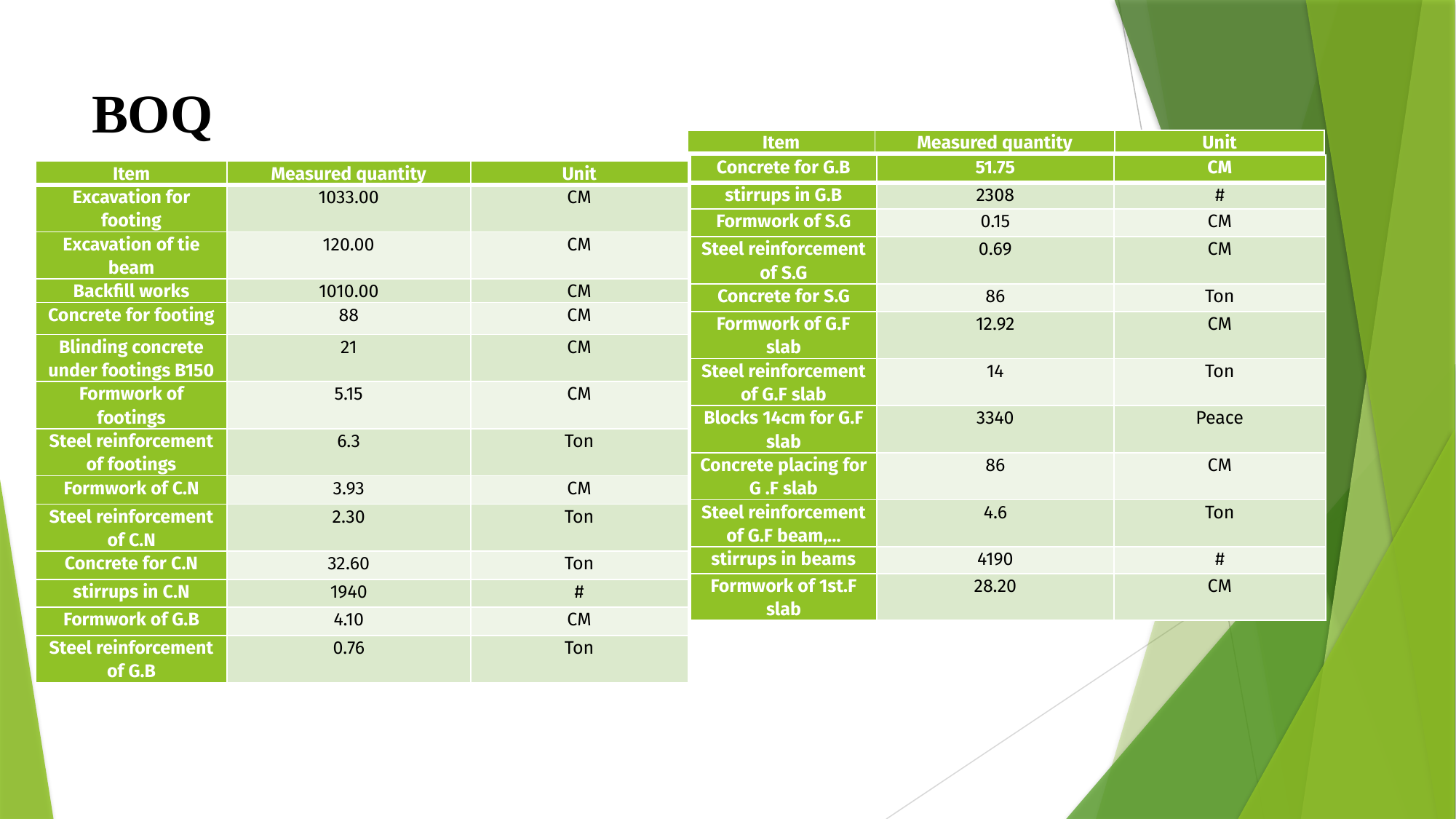

# BOQ
| Item | Measured quantity | Unit |
| --- | --- | --- |
| Concrete for G.B | 51.75 | CM |
| --- | --- | --- |
| stirrups in G.B | 2308 | # |
| Formwork of S.G | 0.15 | CM |
| Steel reinforcement of S.G | 0.69 | CM |
| Concrete for S.G | 86 | Ton |
| Formwork of G.F slab | 12.92 | CM |
| Steel reinforcement of G.F slab | 14 | Ton |
| Blocks 14cm for G.F slab | 3340 | Peace |
| Concrete placing for G .F slab | 86 | CM |
| Steel reinforcement of G.F beam,… | 4.6 | Ton |
| stirrups in beams | 4190 | # |
| Formwork of 1st.F slab | 28.20 | CM |
| Item | Measured quantity | Unit |
| --- | --- | --- |
| Excavation for footing | 1033.00 | CM |
| Excavation of tie beam | 120.00 | CM |
| Backfill works | 1010.00 | CM |
| Concrete for footing | 88 | CM |
| Blinding concrete under footings B150 | 21 | CM |
| Formwork of footings | 5.15 | CM |
| Steel reinforcement of footings | 6.3 | Ton |
| Formwork of C.N | 3.93 | CM |
| Steel reinforcement of C.N | 2.30 | Ton |
| Concrete for C.N | 32.60 | Ton |
| stirrups in C.N | 1940 | # |
| Formwork of G.B | 4.10 | CM |
| Steel reinforcement of G.B | 0.76 | Ton |